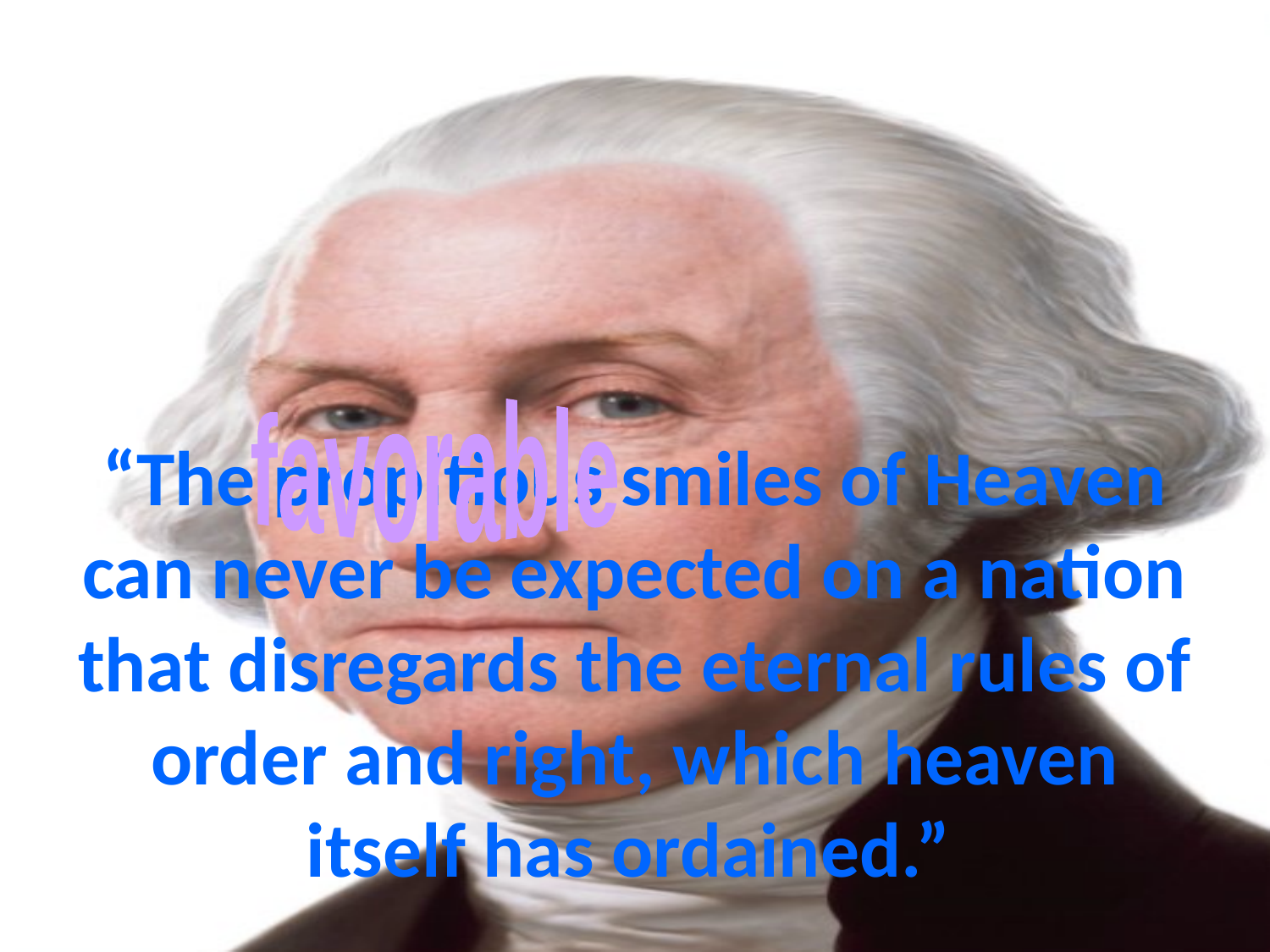

favorable
# “The propitious smiles of Heaven can never be expected on a nation that disregards the eternal rules of order and right, which heaven itself has ordained.”